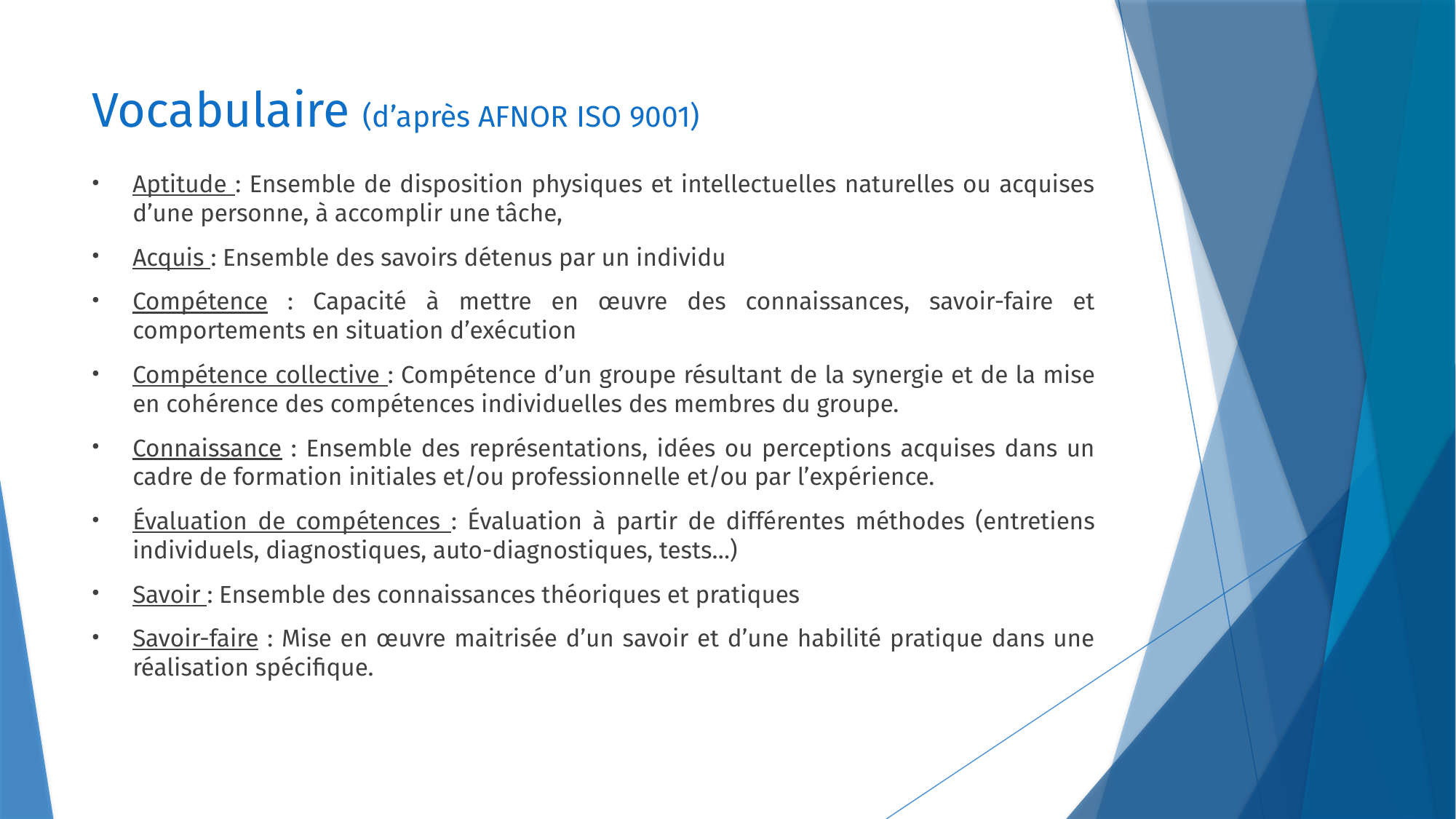

# Vocabulaire (d’après AFNOR ISO 9001)
Aptitude : Ensemble de disposition physiques et intellectuelles naturelles ou acquises d’une personne, à accomplir une tâche,
Acquis : Ensemble des savoirs détenus par un individu
Compétence : Capacité à mettre en œuvre des connaissances, savoir-faire et comportements en situation d’exécution
Compétence collective : Compétence d’un groupe résultant de la synergie et de la mise en cohérence des compétences individuelles des membres du groupe.
Connaissance : Ensemble des représentations, idées ou perceptions acquises dans un cadre de formation initiales et/ou professionnelle et/ou par l’expérience.
Évaluation de compétences : Évaluation à partir de différentes méthodes (entretiens individuels, diagnostiques, auto-diagnostiques, tests…)
Savoir : Ensemble des connaissances théoriques et pratiques
Savoir-faire : Mise en œuvre maitrisée d’un savoir et d’une habilité pratique dans une réalisation spécifique.